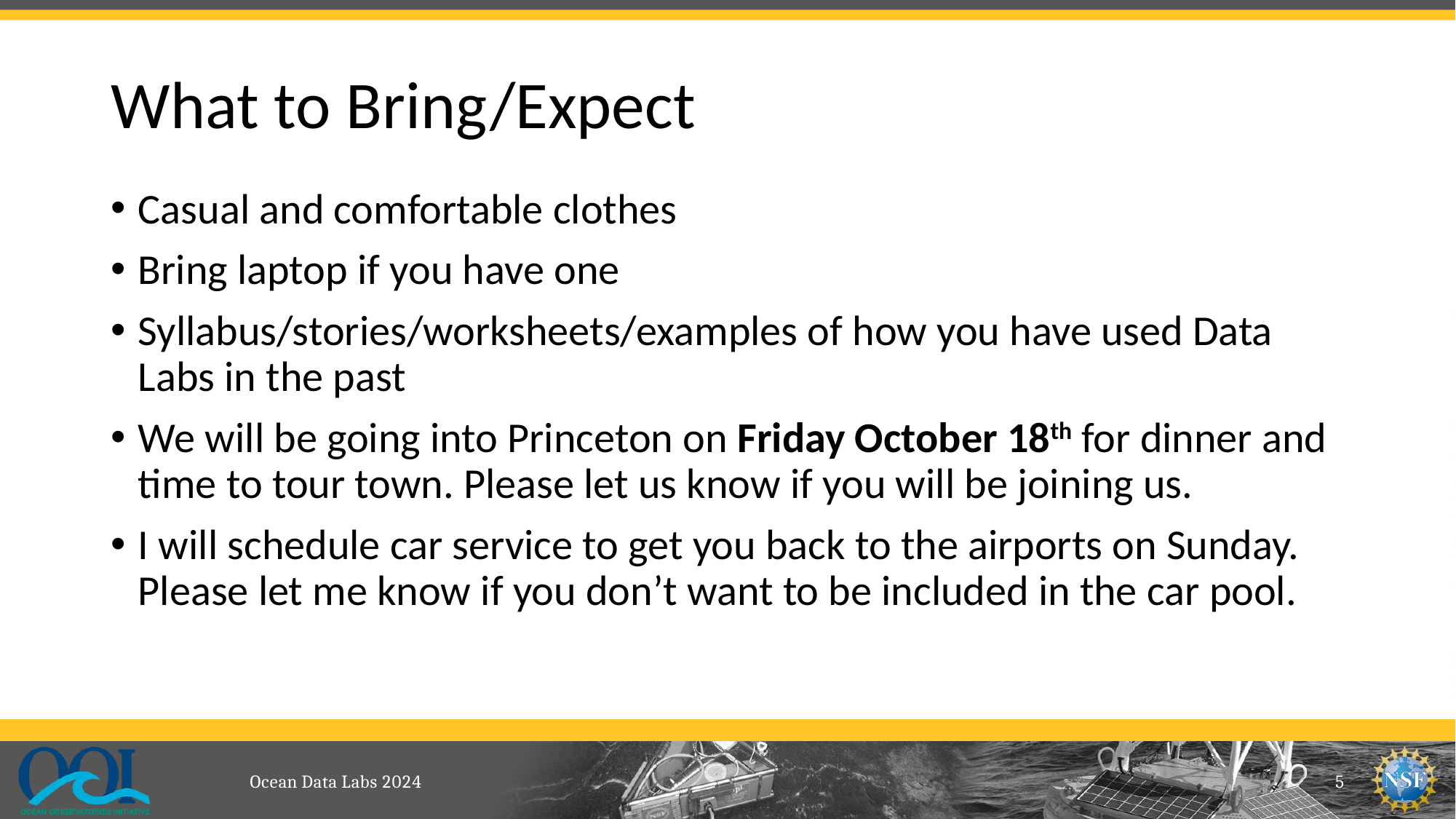

# What to Bring/Expect
Casual and comfortable clothes
Bring laptop if you have one
Syllabus/stories/worksheets/examples of how you have used Data Labs in the past
We will be going into Princeton on Friday October 18th for dinner and time to tour town. Please let us know if you will be joining us.
I will schedule car service to get you back to the airports on Sunday. Please let me know if you don’t want to be included in the car pool.
Ocean Data Labs 2024
5